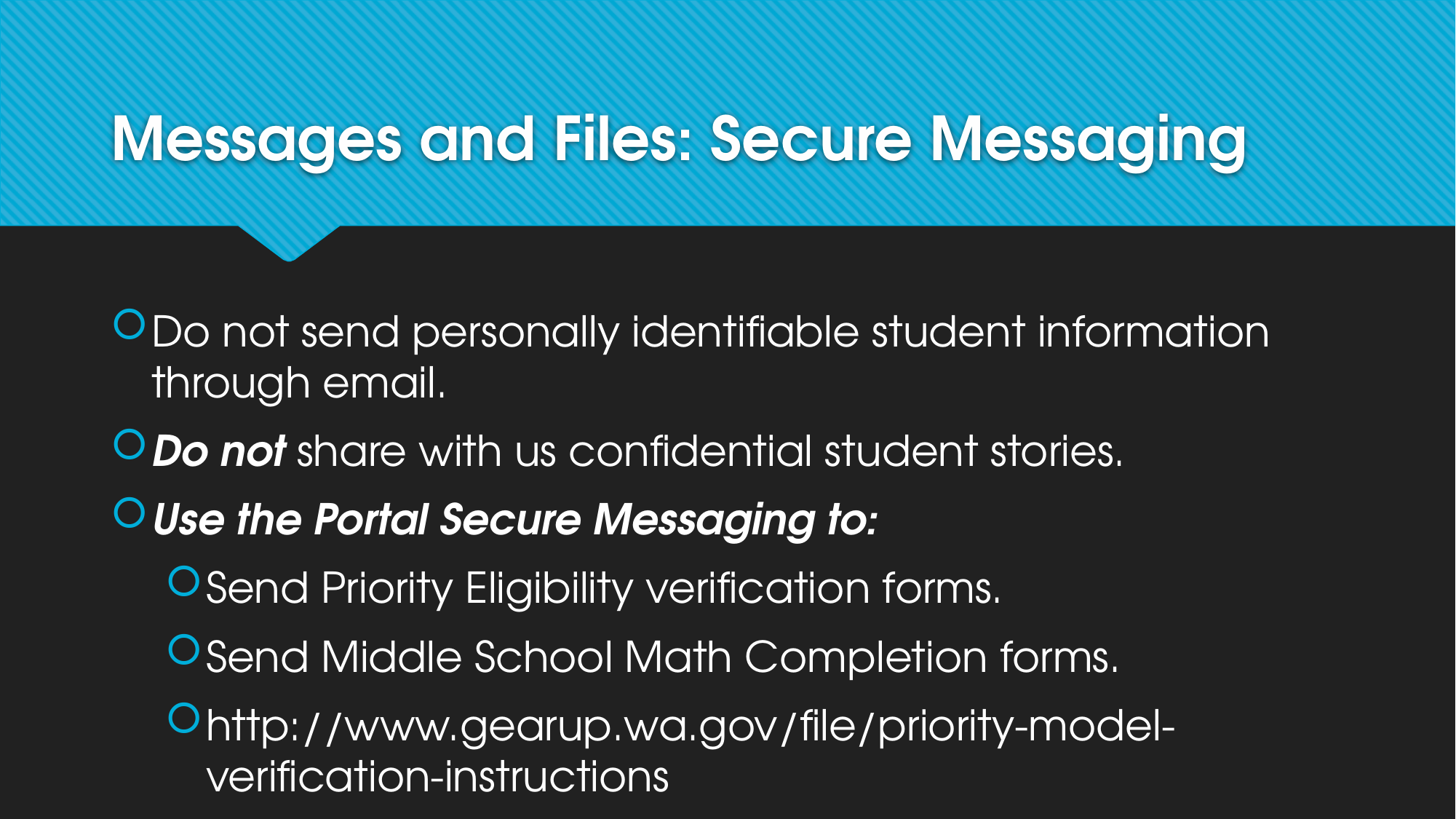

# Messages and Files: Secure Messaging

Do not send personally identifiable student information through email.
Do not share with us confidential student stories.
Use the Portal Secure Messaging to:
Send Priority Eligibility verification forms.
Send Middle School Math Completion forms.
http://www.gearup.wa.gov/file/priority-model-verification-instructions